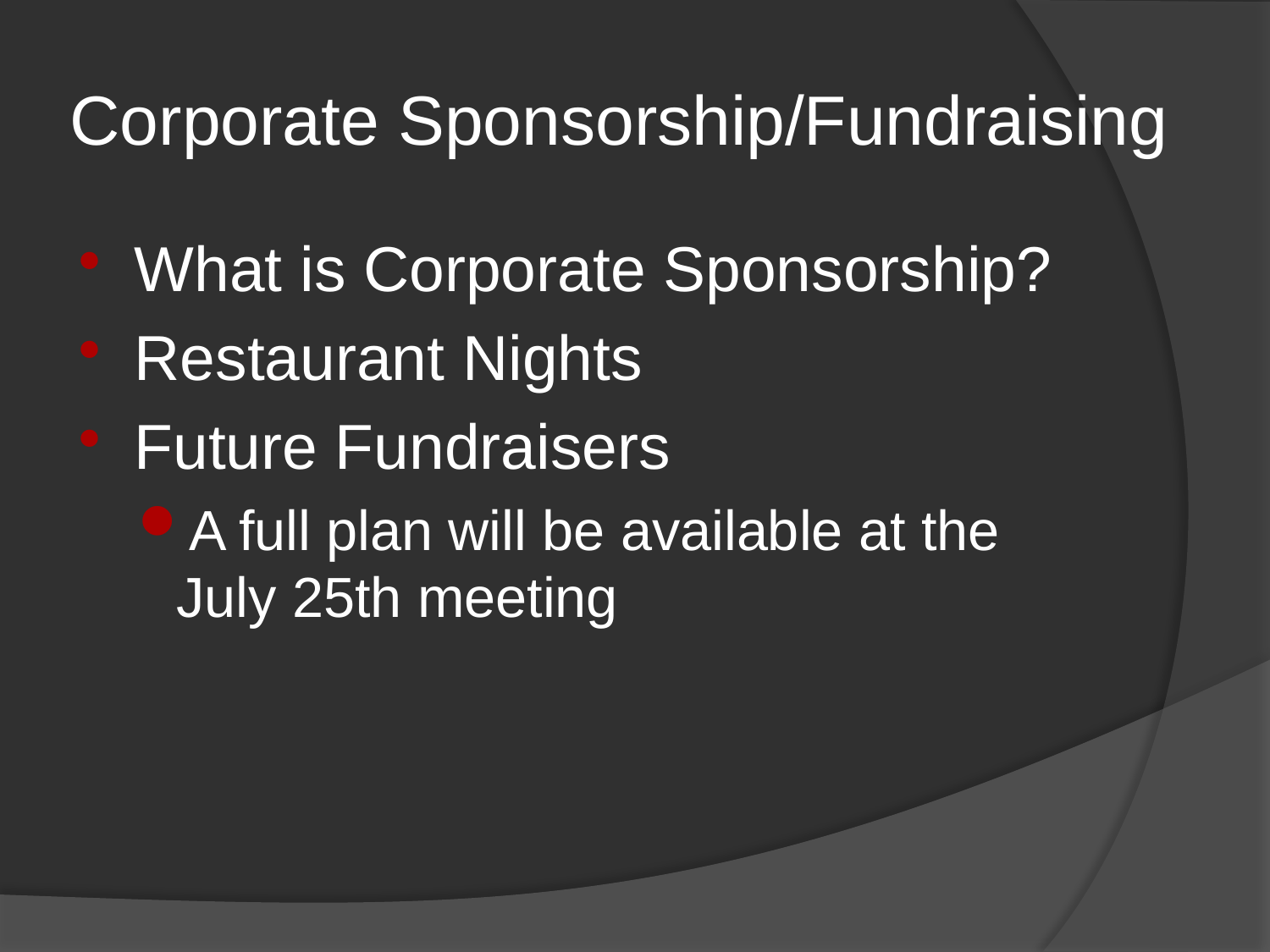

# Corporate Sponsorship/Fundraising
What is Corporate Sponsorship?
Restaurant Nights
Future Fundraisers
A full plan will be available at the July 25th meeting